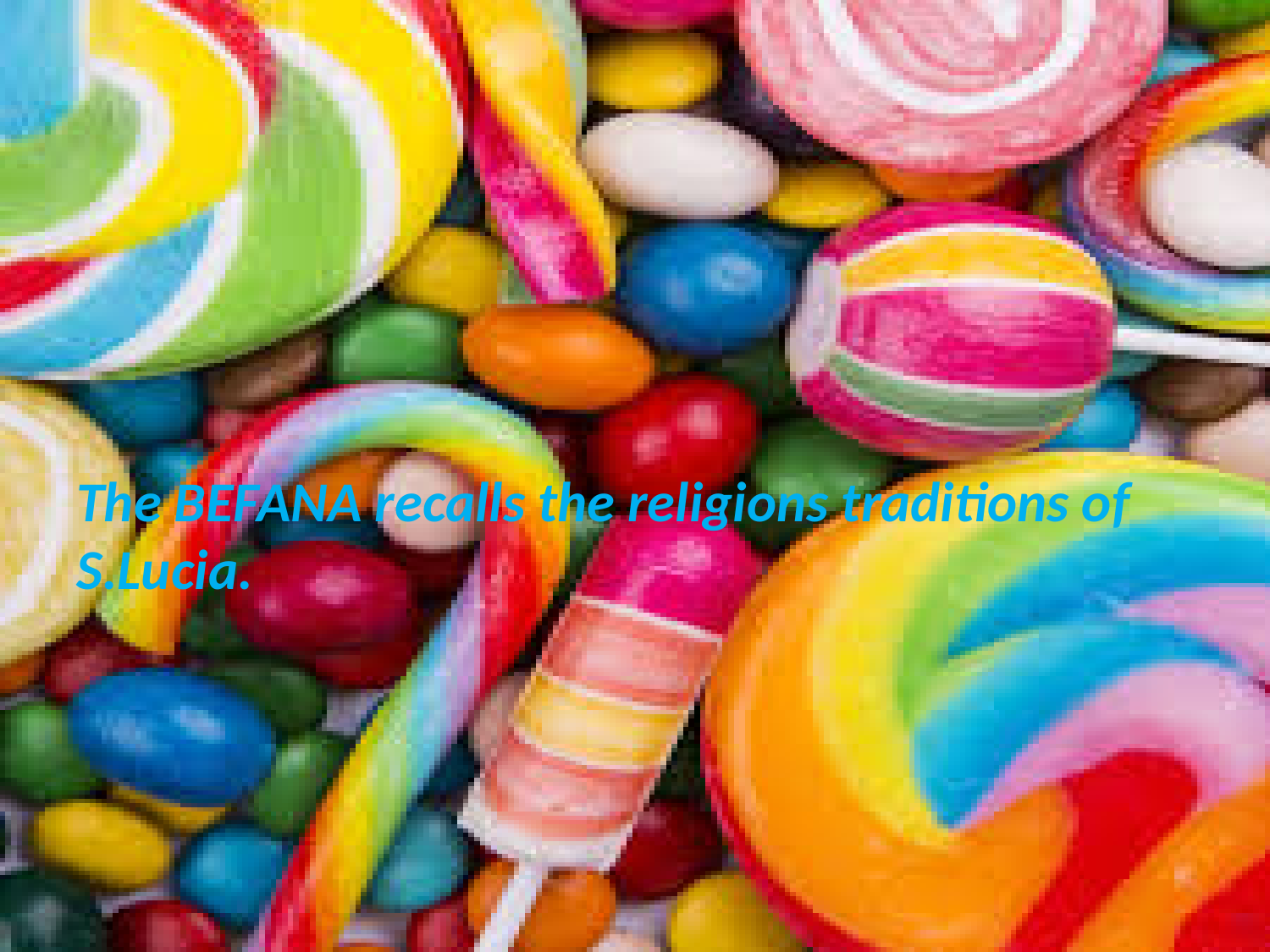

#

The BEFANA recalls the religions traditions of S.Lucia.